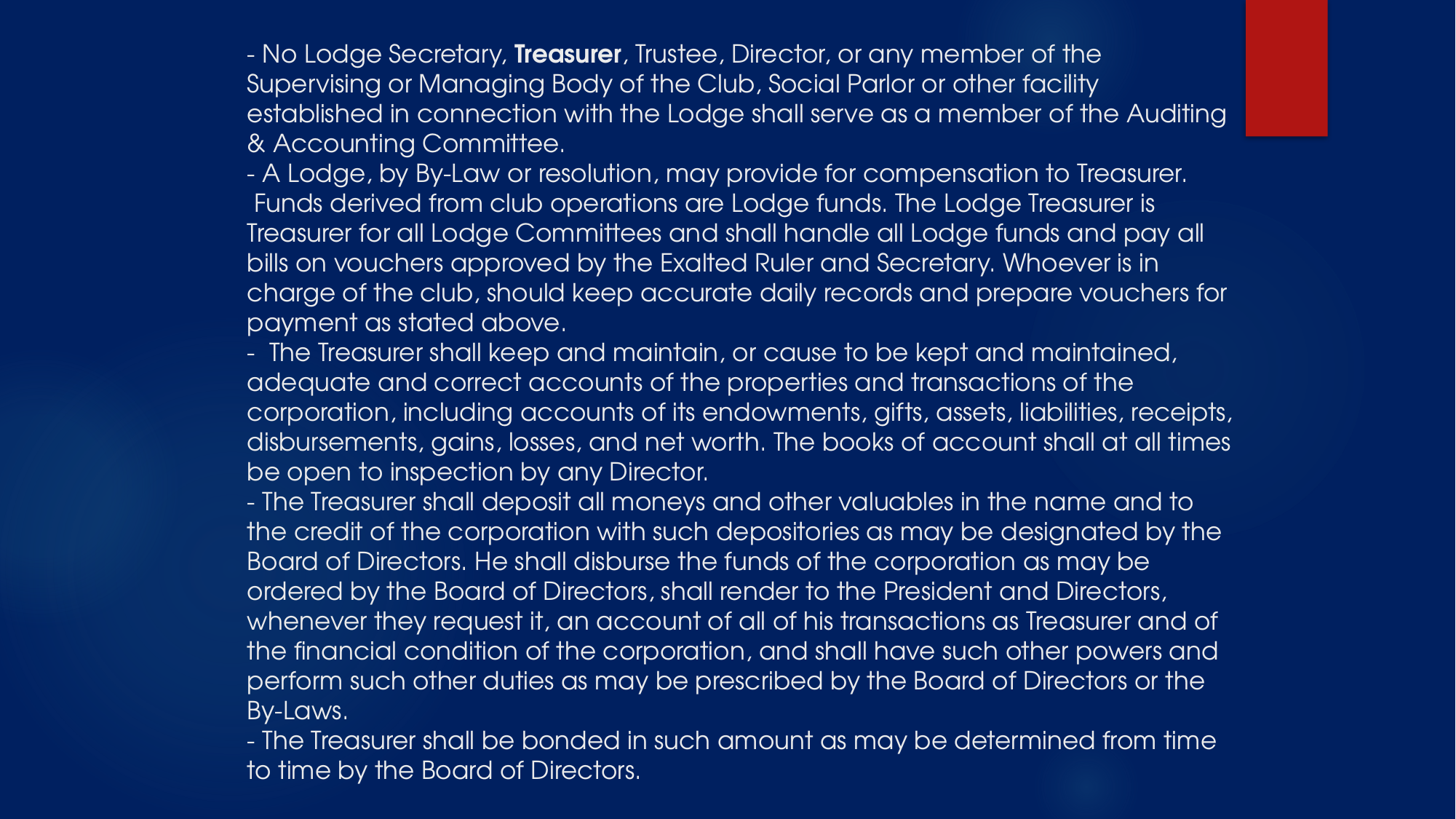

# - No Lodge Secretary, Treasurer, Trustee, Director, or any member of the Supervising or Managing Body of the Club, Social Parlor or other facility established in connection with the Lodge shall serve as a member of the Auditing & Accounting Committee. - A Lodge, by By-Law or resolution, may provide for compensation to Treasurer. Funds derived from club operations are Lodge funds. The Lodge Treasurer is Treasurer for all Lodge Committees and shall handle all Lodge funds and pay all bills on vouchers approved by the Exalted Ruler and Secretary. Whoever is in charge of the club, should keep accurate daily records and prepare vouchers for payment as stated above. -  The Treasurer shall keep and maintain, or cause to be kept and maintained, adequate and correct accounts of the properties and transactions of the corporation, including accounts of its endowments, gifts, assets, liabilities, receipts, disbursements, gains, losses, and net worth. The books of account shall at all times be open to inspection by any Director. - The Treasurer shall deposit all moneys and other valuables in the name and to the credit of the corporation with such depositories as may be designated by the Board of Directors. He shall disburse the funds of the corporation as may be ordered by the Board of Directors, shall render to the President and Directors, whenever they request it, an account of all of his transactions as Treasurer and of the financial condition of the corporation, and shall have such other powers and perform such other duties as may be prescribed by the Board of Directors or the By‑Laws. - The Treasurer shall be bonded in such amount as may be determined from time to time by the Board of Directors.